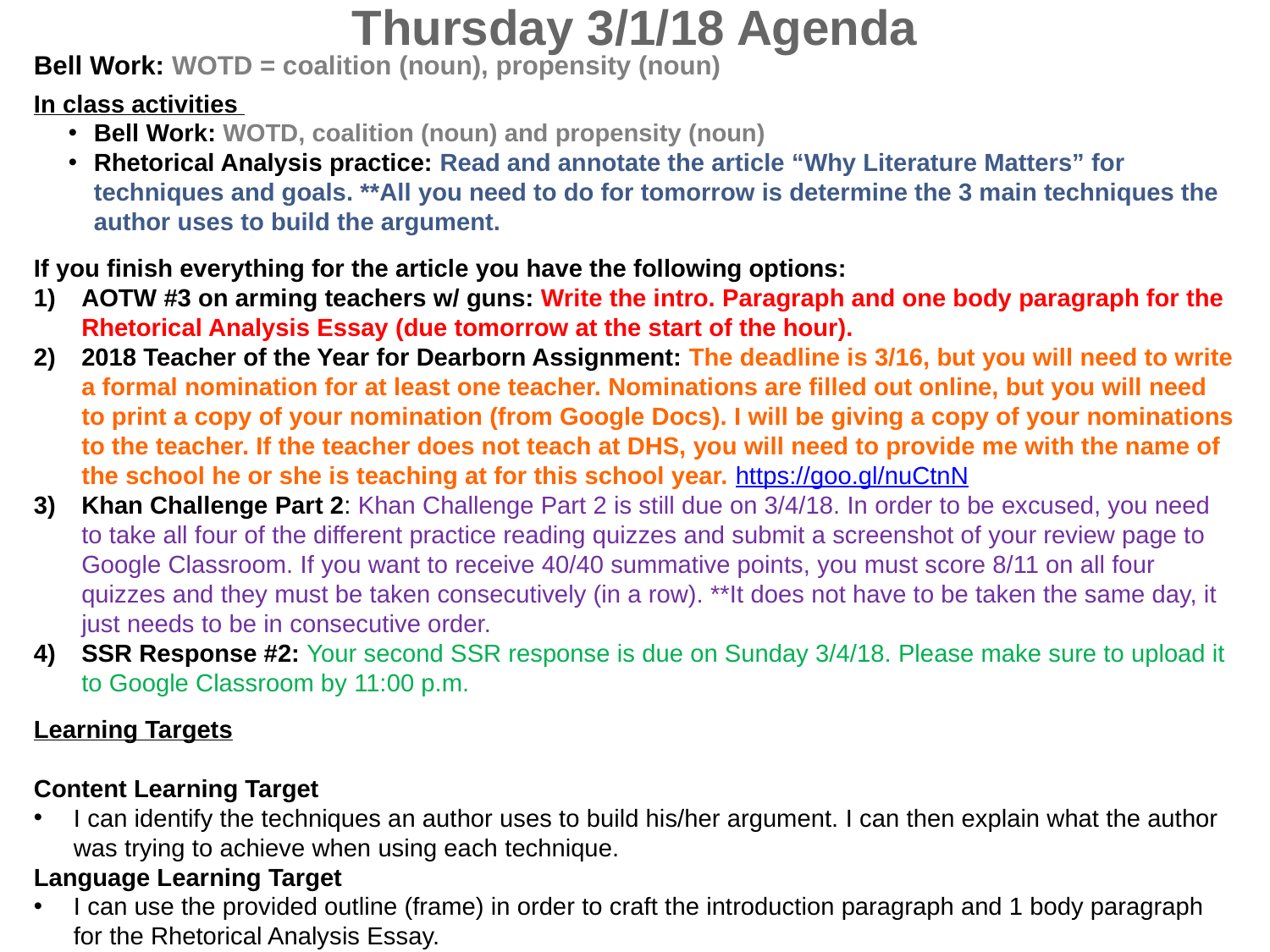

Thursday 3/1/18 Agenda
Bell Work: WOTD = coalition (noun), propensity (noun)

In class activities
Bell Work: WOTD, coalition (noun) and propensity (noun)
Rhetorical Analysis practice: Read and annotate the article “Why Literature Matters” for techniques and goals. **All you need to do for tomorrow is determine the 3 main techniques the author uses to build the argument.

If you finish everything for the article you have the following options:
AOTW #3 on arming teachers w/ guns: Write the intro. Paragraph and one body paragraph for the Rhetorical Analysis Essay (due tomorrow at the start of the hour).
2018 Teacher of the Year for Dearborn Assignment: The deadline is 3/16, but you will need to write a formal nomination for at least one teacher. Nominations are filled out online, but you will need to print a copy of your nomination (from Google Docs). I will be giving a copy of your nominations to the teacher. If the teacher does not teach at DHS, you will need to provide me with the name of the school he or she is teaching at for this school year. https://goo.gl/nuCtnN
Khan Challenge Part 2: Khan Challenge Part 2 is still due on 3/4/18. In order to be excused, you need to take all four of the different practice reading quizzes and submit a screenshot of your review page to Google Classroom. If you want to receive 40/40 summative points, you must score 8/11 on all four quizzes and they must be taken consecutively (in a row). **It does not have to be taken the same day, it just needs to be in consecutive order.
SSR Response #2: Your second SSR response is due on Sunday 3/4/18. Please make sure to upload it to Google Classroom by 11:00 p.m.

Learning Targets

Content Learning Target
I can identify the techniques an author uses to build his/her argument. I can then explain what the author was trying to achieve when using each technique.
Language Learning Target
I can use the provided outline (frame) in order to craft the introduction paragraph and 1 body paragraph for the Rhetorical Analysis Essay.